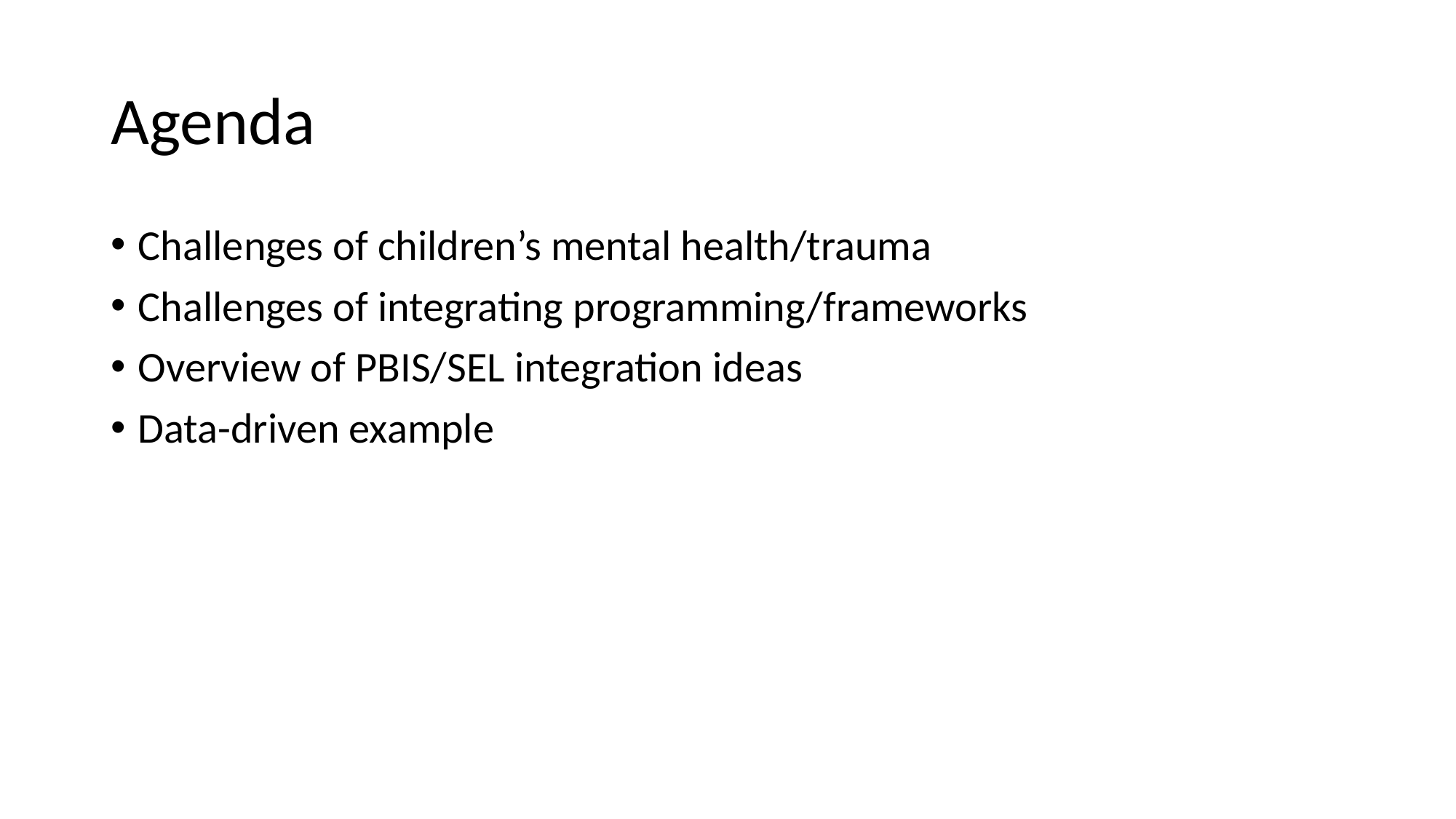

# Agenda
Challenges of children’s mental health/trauma
Challenges of integrating programming/frameworks
Overview of PBIS/SEL integration ideas
Data-driven example